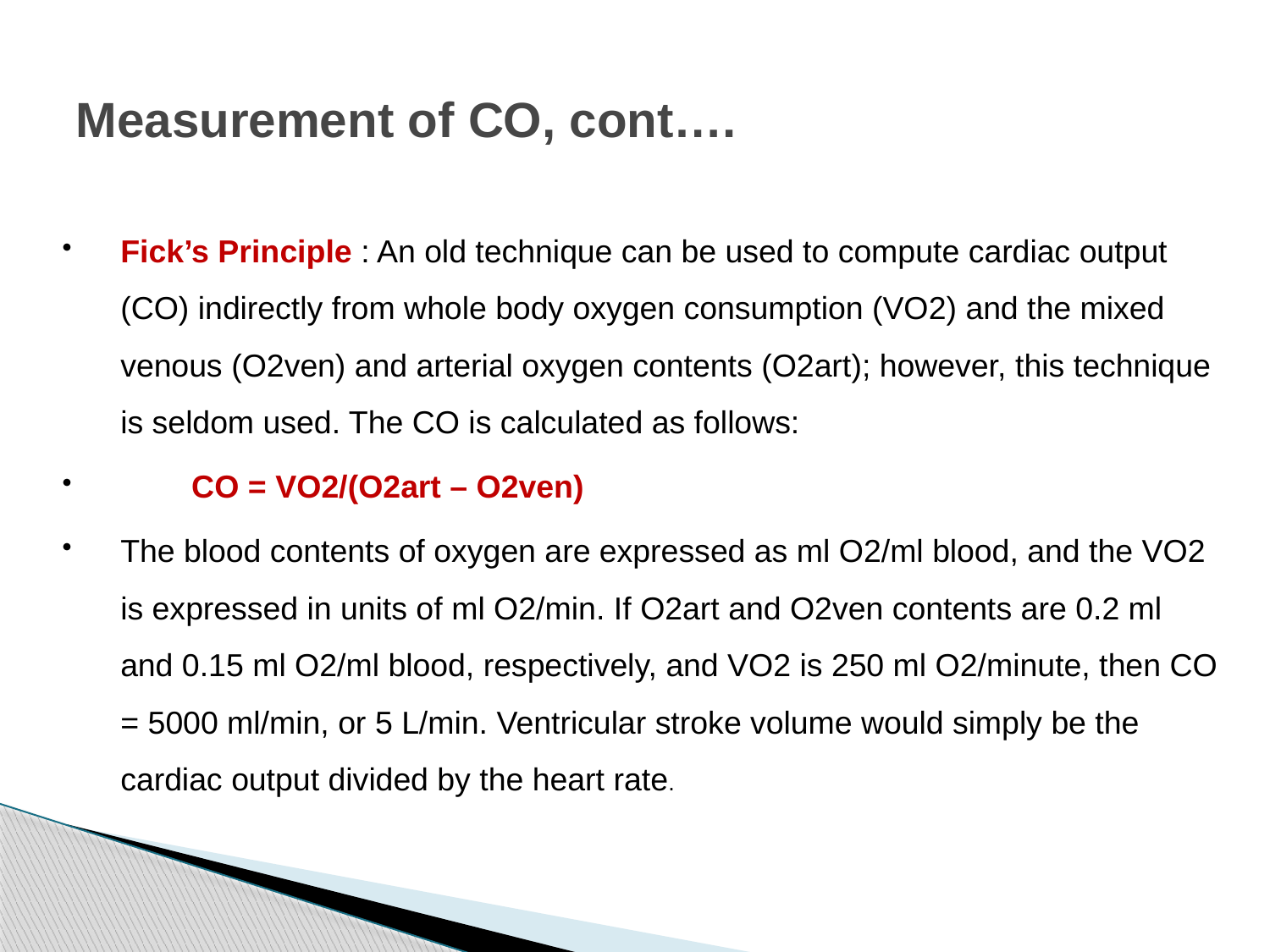

# Measurement of CO, cont….
Fick’s Principle : An old technique can be used to compute cardiac output (CO) indirectly from whole body oxygen consumption (VO2) and the mixed venous (O2ven) and arterial oxygen contents (O2art); however, this technique is seldom used. The CO is calculated as follows:
        CO = VO2/(O2art – O2ven)
The blood contents of oxygen are expressed as ml O2/ml blood, and the VO2 is expressed in units of ml O2/min. If O2art and O2ven contents are 0.2 ml and 0.15 ml O2/ml blood, respectively, and VO2 is 250 ml O2/minute, then CO = 5000 ml/min, or 5 L/min. Ventricular stroke volume would simply be the cardiac output divided by the heart rate.